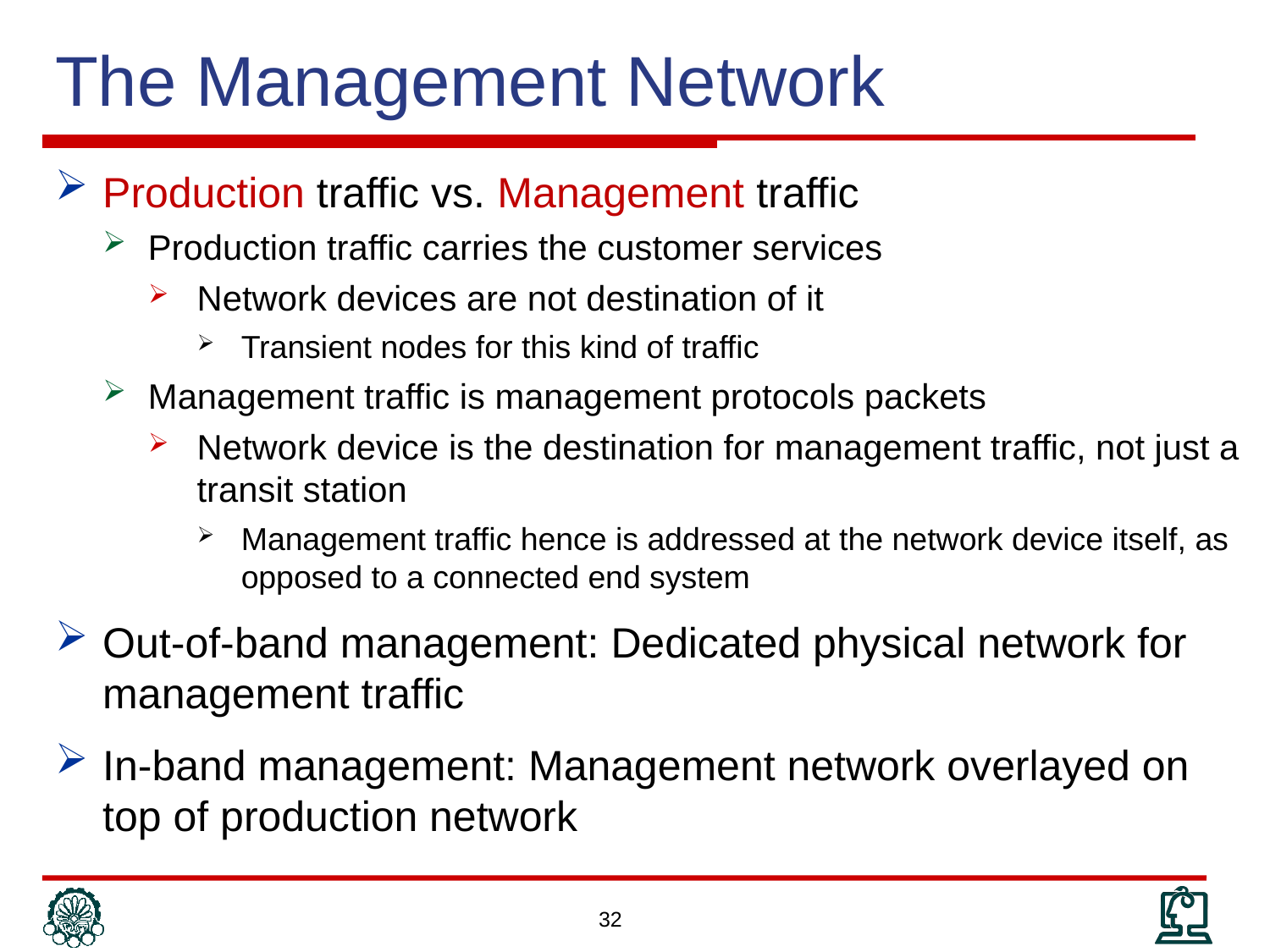

# The Management Network
Production traffic vs. Management traffic
Production traffic carries the customer services
Network devices are not destination of it
Transient nodes for this kind of traffic
Management traffic is management protocols packets
Network device is the destination for management traffic, not just a transit station
Management traffic hence is addressed at the network device itself, as opposed to a connected end system
Out-of-band management: Dedicated physical network for management traffic
In-band management: Management network overlayed on top of production network
32